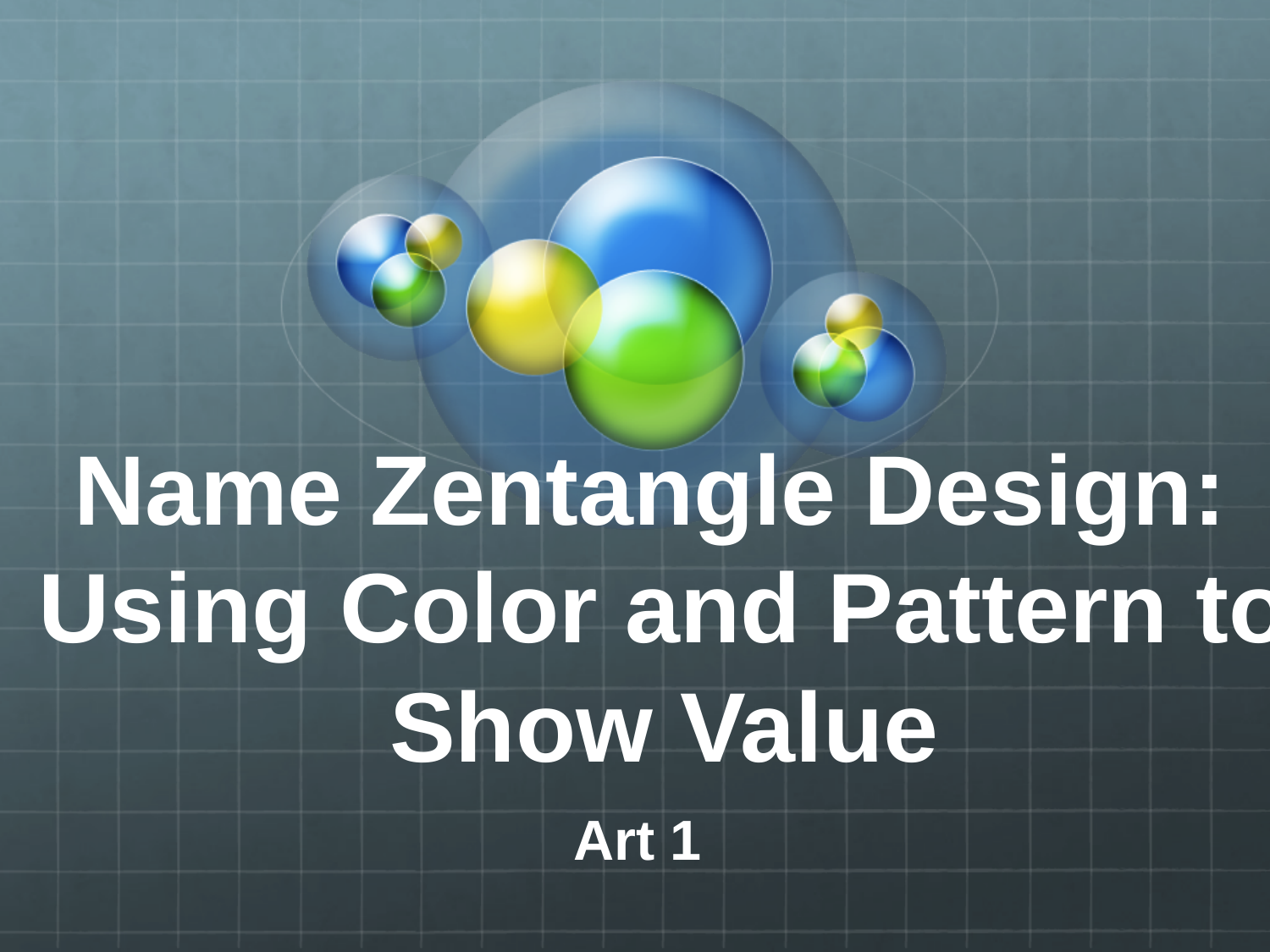

# Name Zentangle Design: Using Color and Pattern to Show Value
Art 1